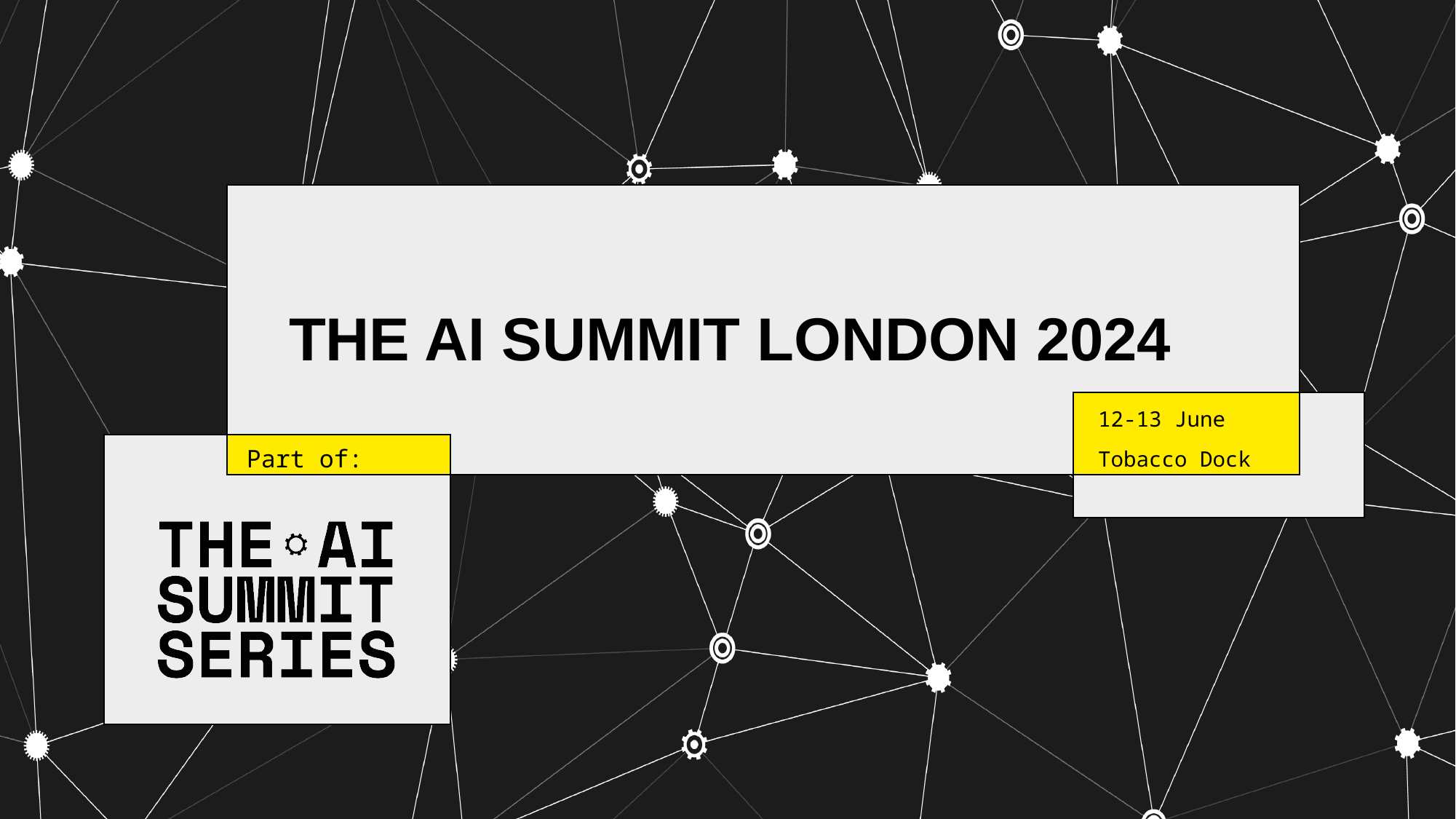

THE AI SUMMIT LONDON 2024
12-13 June
Tobacco Dock
Part of: